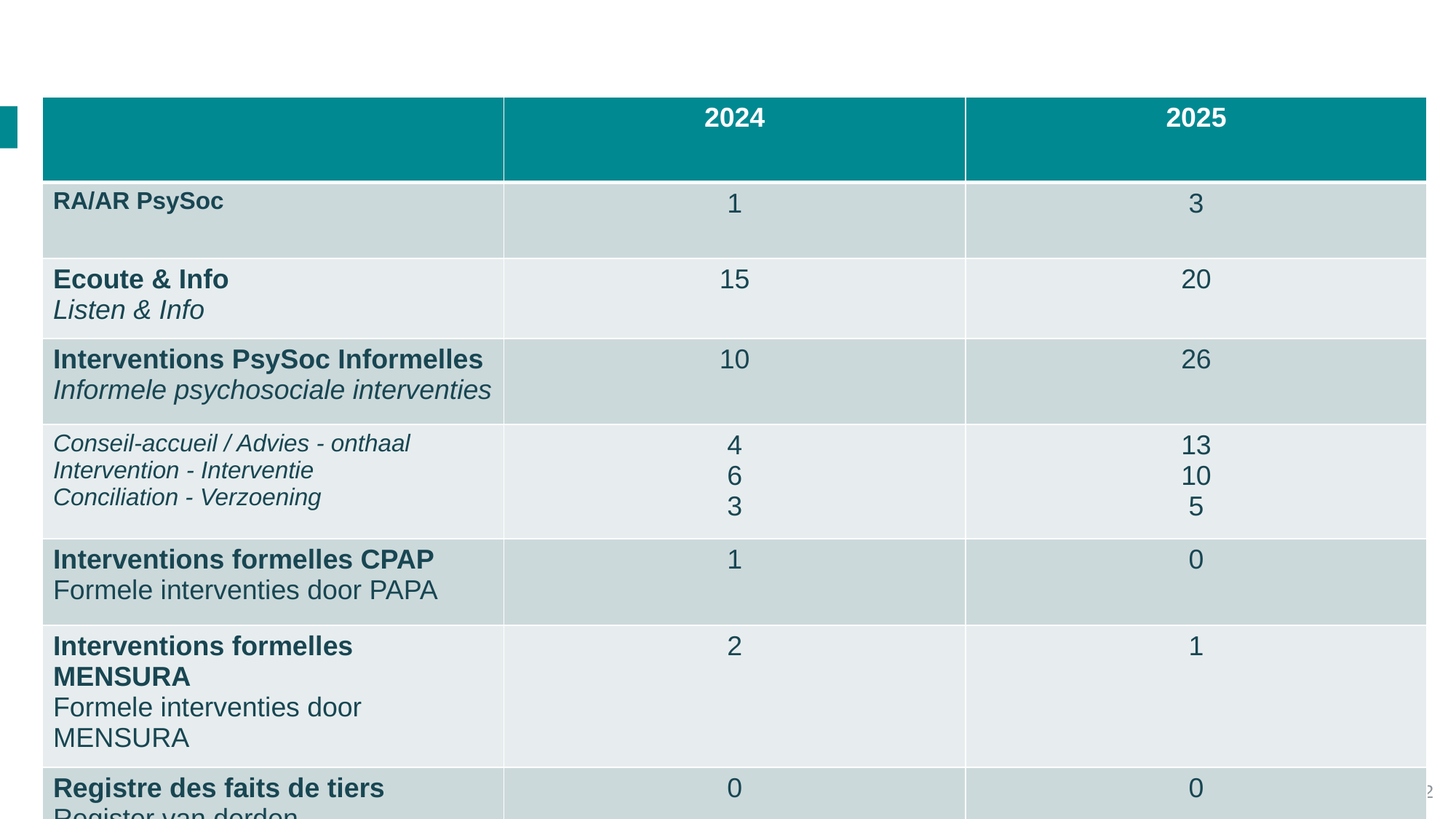

|  | 2024 | 2025 |
| --- | --- | --- |
| RA/AR PsySoc | 1 | 3 |
| Ecoute & Info Listen & Info | 15 | 20 |
| Interventions PsySoc Informelles Informele psychosociale interventies | 10 | 26 |
| Conseil-accueil / Advies - onthaal Intervention - Interventie Conciliation - Verzoening | 4 6 3 | 13 10 5 |
| Interventions formelles CPAP Formele interventies door PAPA | 1 | 0 |
| Interventions formelles MENSURA Formele interventies door MENSURA | 2 | 1 |
| Registre des faits de tiers Register van derden | 0 | 0 |